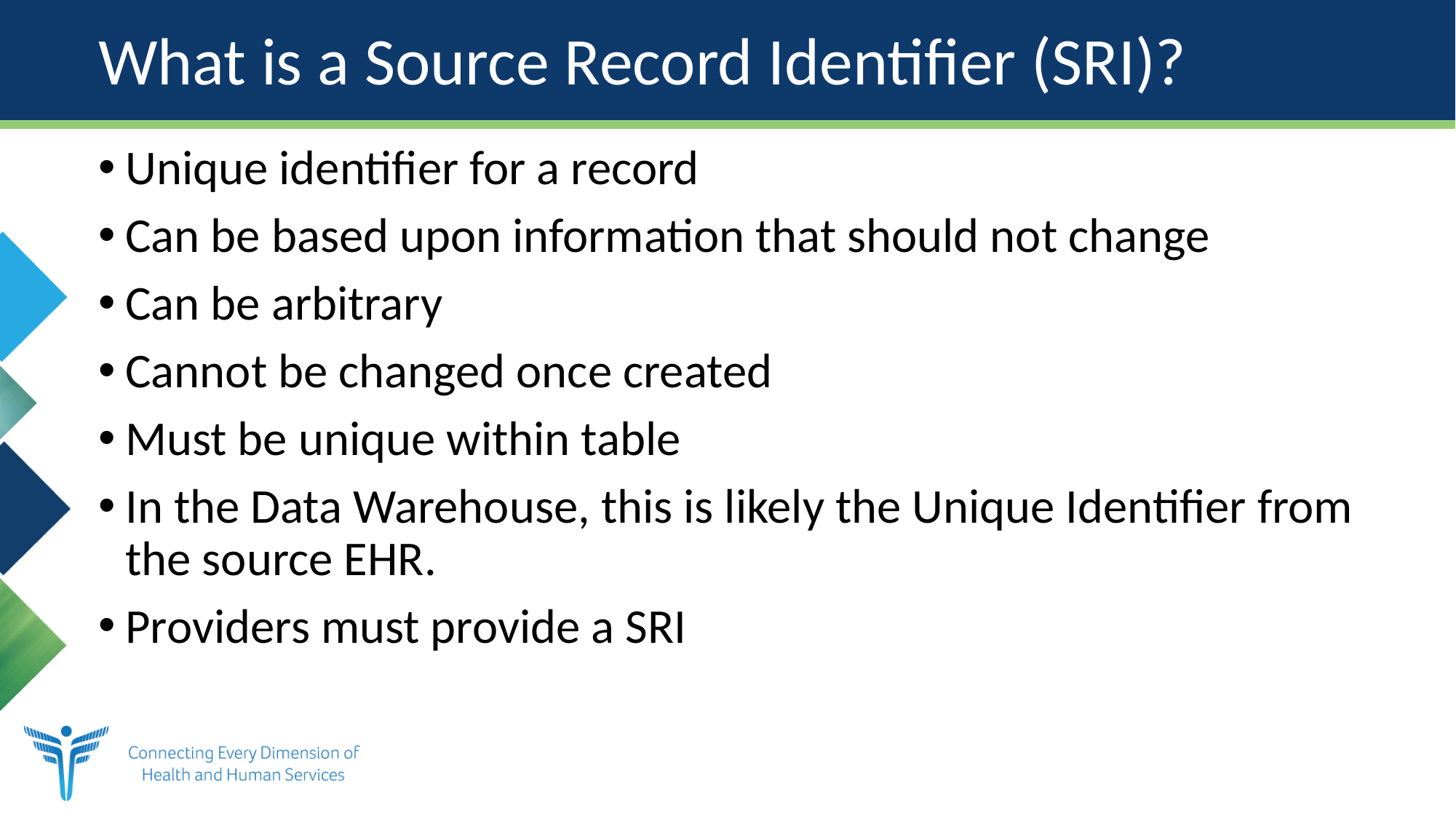

# What is a Source Record Identifier (SRI)?
Unique identifier for a record
Can be based upon information that should not change
Can be arbitrary
Cannot be changed once created
Must be unique within table
In the Data Warehouse, this is likely the Unique Identifier from the source EHR.
Providers must provide a SRI